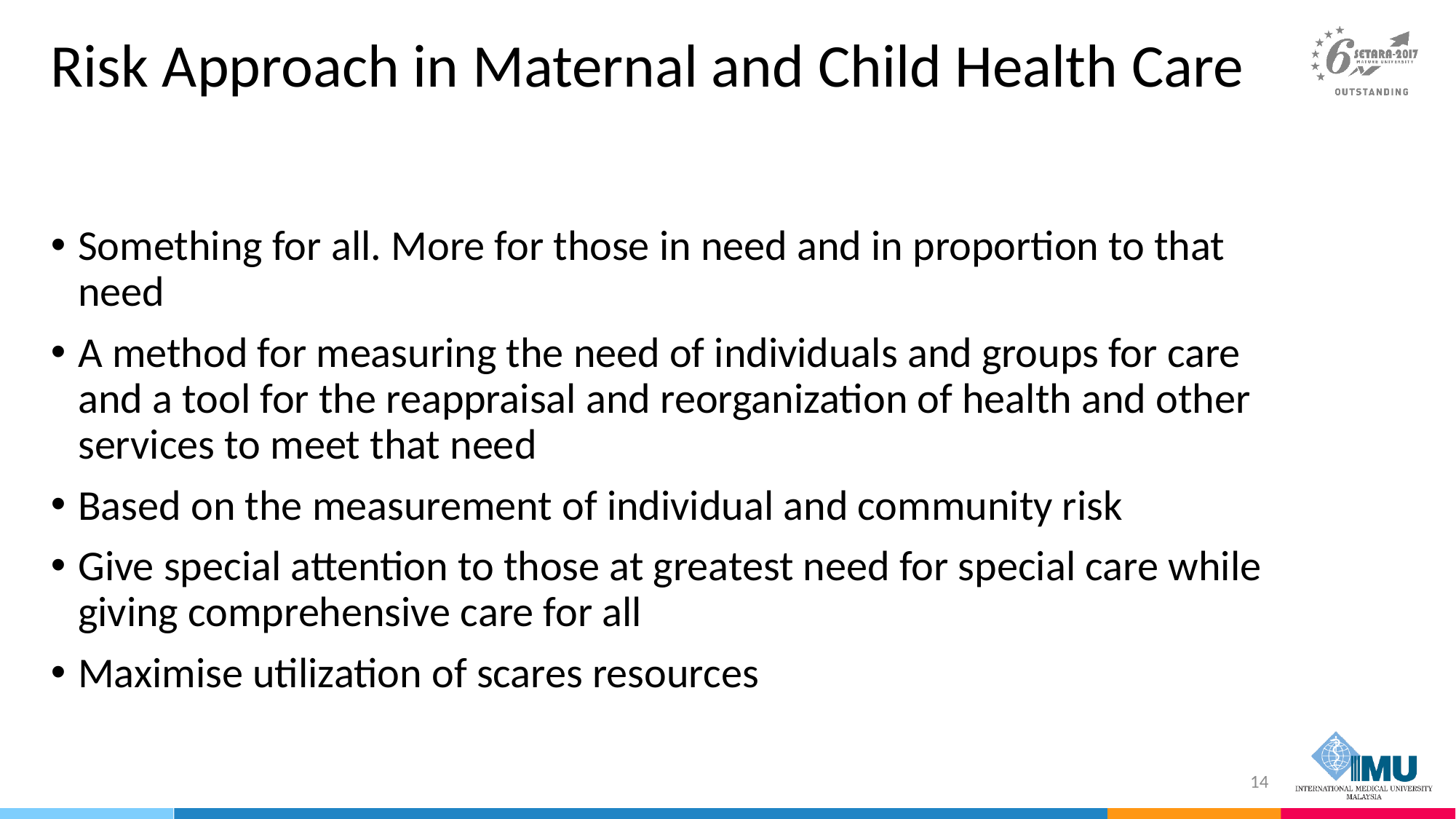

# Risk Approach in Maternal and Child Health Care
Something for all. More for those in need and in proportion to that need
A method for measuring the need of individuals and groups for care and a tool for the reappraisal and reorganization of health and other services to meet that need
Based on the measurement of individual and community risk
Give special attention to those at greatest need for special care while giving comprehensive care for all
Maximise utilization of scares resources

14